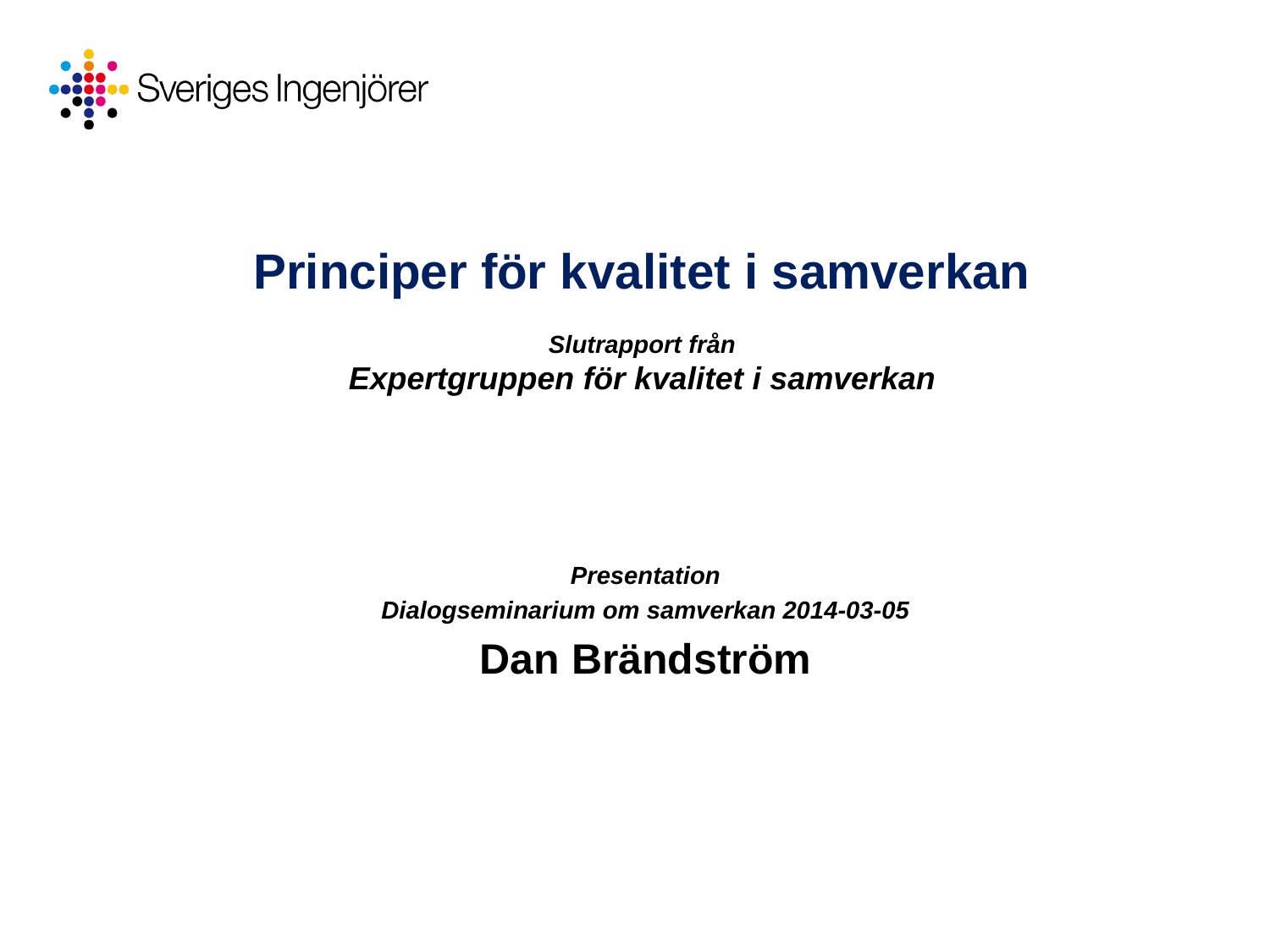

# Principer för kvalitet i samverkan Slutrapport från Expertgruppen för kvalitet i samverkan

Presentation
Dialogseminarium om samverkan 2014-03-05
Dan Brändström